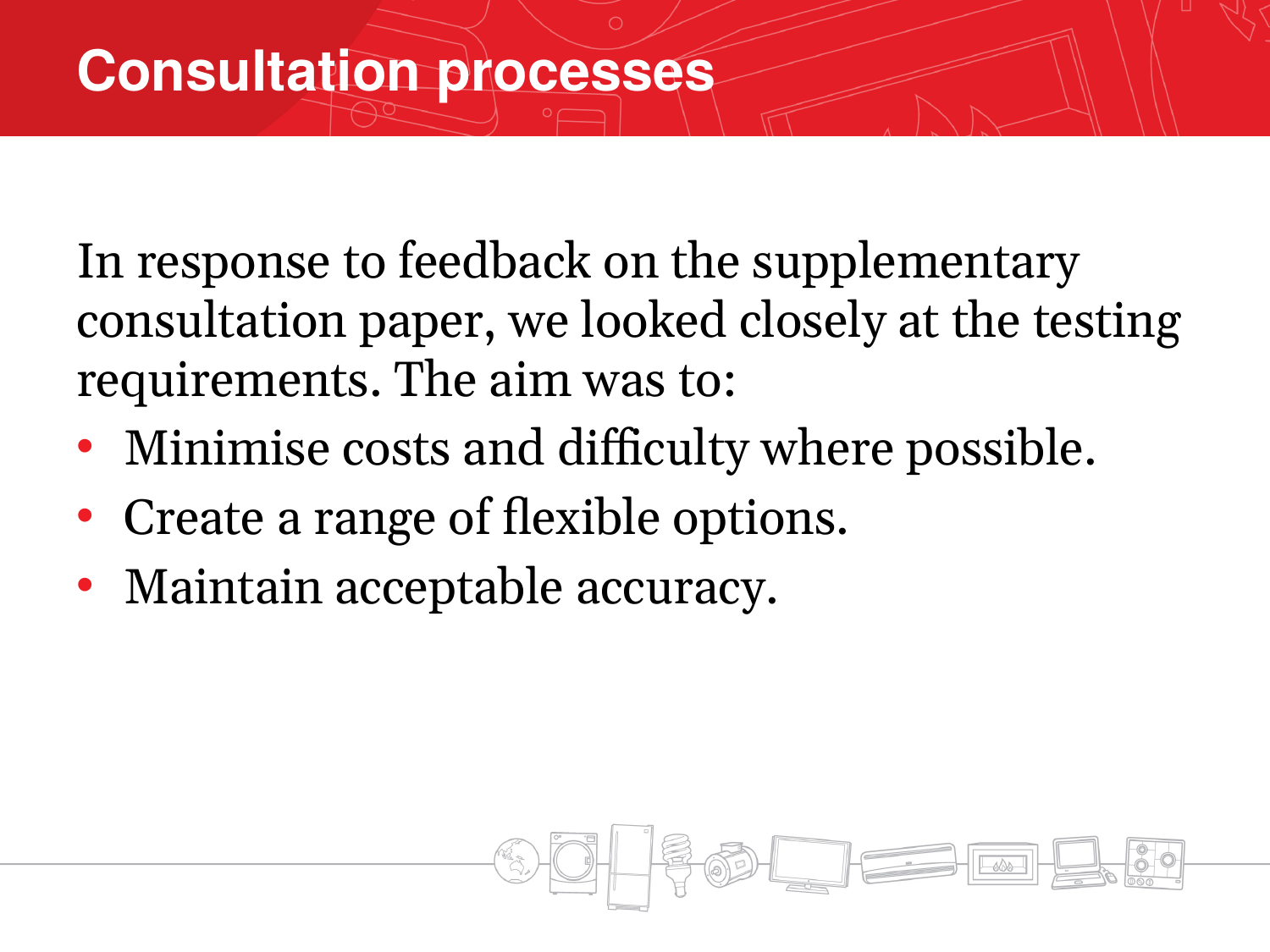

# Consultation processes
In response to feedback on the supplementary consultation paper, we looked closely at the testing requirements. The aim was to:
Minimise costs and difficulty where possible.
Create a range of flexible options.
Maintain acceptable accuracy.